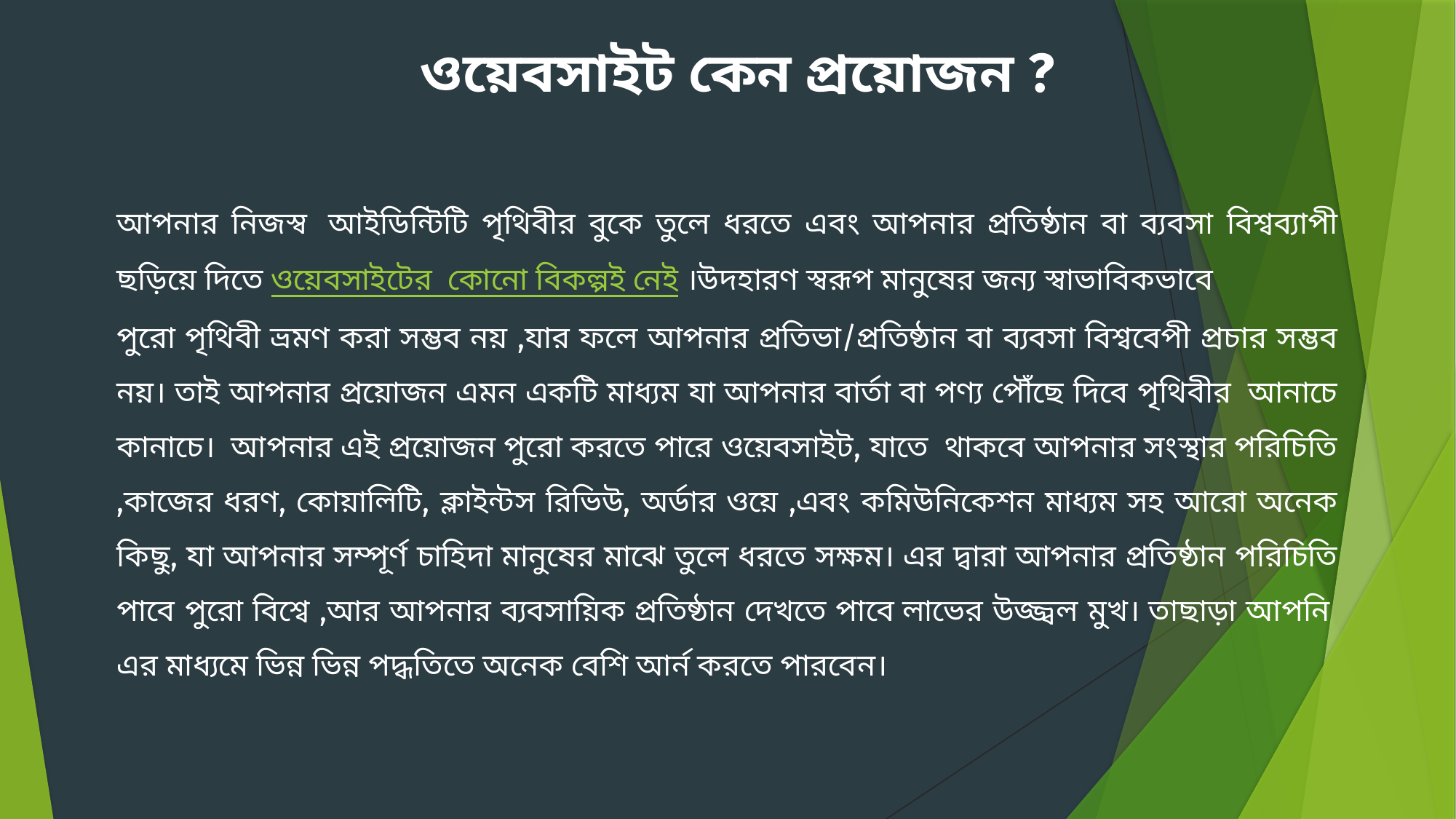

ওয়েবসাইট কেন প্রয়োজন ?
আপনার নিজস্ব  আইডিন্টিটি পৃথিবীর বুকে তুলে ধরতে এবং আপনার প্রতিষ্ঠান বা ব্যবসা বিশ্বব্যাপী ছড়িয়ে দিতে ওয়েবসাইটের  কোনো বিকল্পই নেই ।উদহারণ স্বরূপ মানুষের জন্য স্বাভাবিকভাবে
পুরো পৃথিবী ভ্রমণ করা সম্ভব নয় ,যার ফলে আপনার প্রতিভা/প্রতিষ্ঠান বা ব্যবসা বিশ্ববেপী প্রচার সম্ভব নয়। তাই আপনার প্রয়োজন এমন একটি মাধ্যম যা আপনার বার্তা বা পণ্য পৌঁছে দিবে পৃথিবীর  আনাচে কানাচে।  আপনার এই প্রয়োজন পুরো করতে পারে ওয়েবসাইট, যাতে  থাকবে আপনার সংস্থার পরিচিতি ,কাজের ধরণ, কোয়ালিটি, ক্লাইন্টস রিভিউ, অর্ডার ওয়ে ,এবং কমিউনিকেশন মাধ্যম সহ আরো অনেক কিছু, যা আপনার সম্পূর্ণ চাহিদা মানুষের মাঝে তুলে ধরতে সক্ষম। এর দ্বারা আপনার প্রতিষ্ঠান পরিচিতি পাবে পুরো বিশ্বে ,আর আপনার ব্যবসায়িক প্রতিষ্ঠান দেখতে পাবে লাভের উজ্জ্বল মুখ। তাছাড়া আপনি  এর মাধ্যমে ভিন্ন ভিন্ন পদ্ধতিতে অনেক বেশি আর্ন করতে পারবেন।